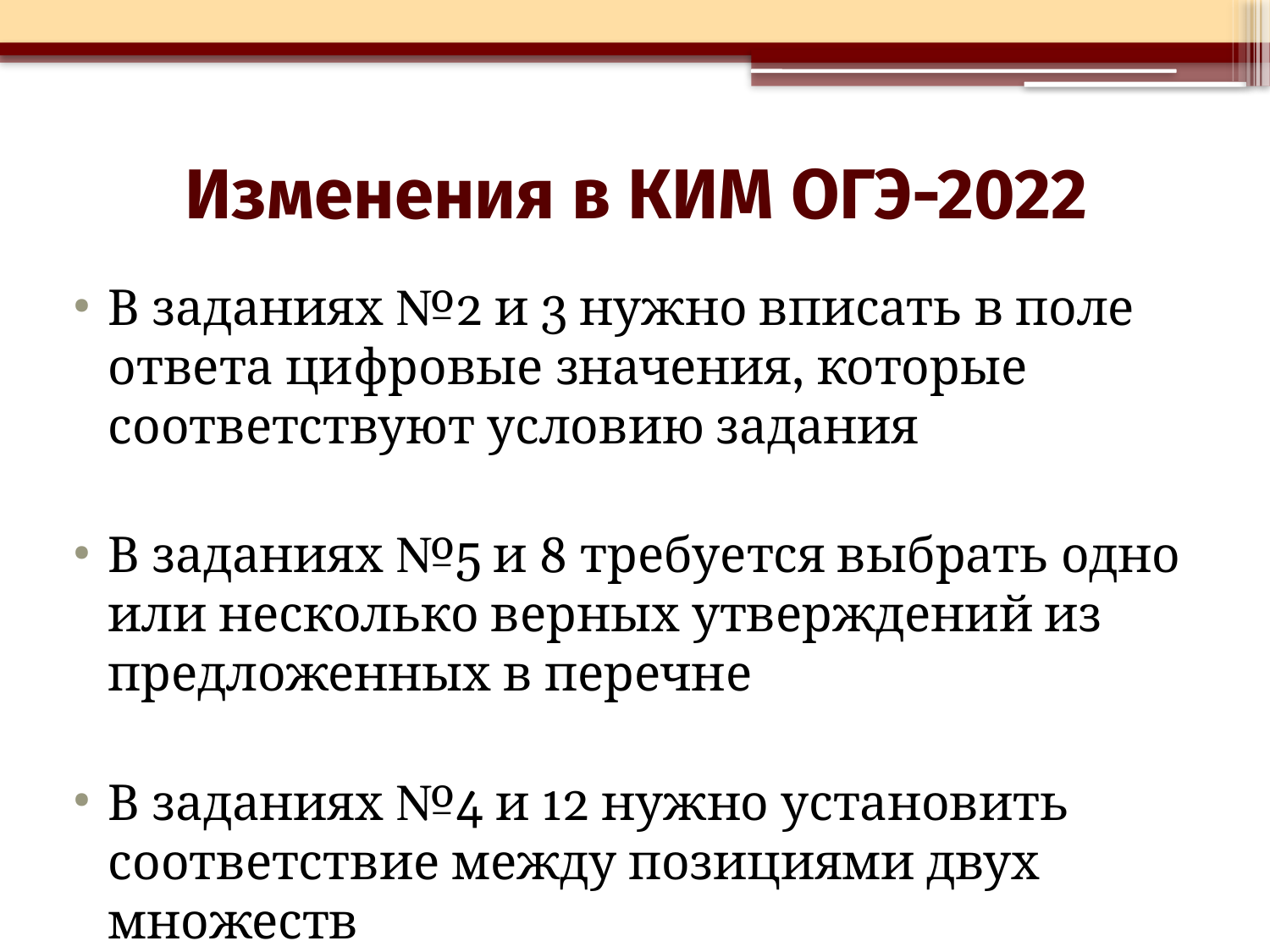

# Изменения в КИМ ОГЭ-2022
В заданиях №2 и 3 нужно вписать в поле ответа цифровые значения, которые соответствуют условию задания

В заданиях №5 и 8 требуется выбрать одно или несколько верных утверждений из предложенных в перечне

В заданиях №4 и 12 нужно установить соответствие между позициями двух множеств